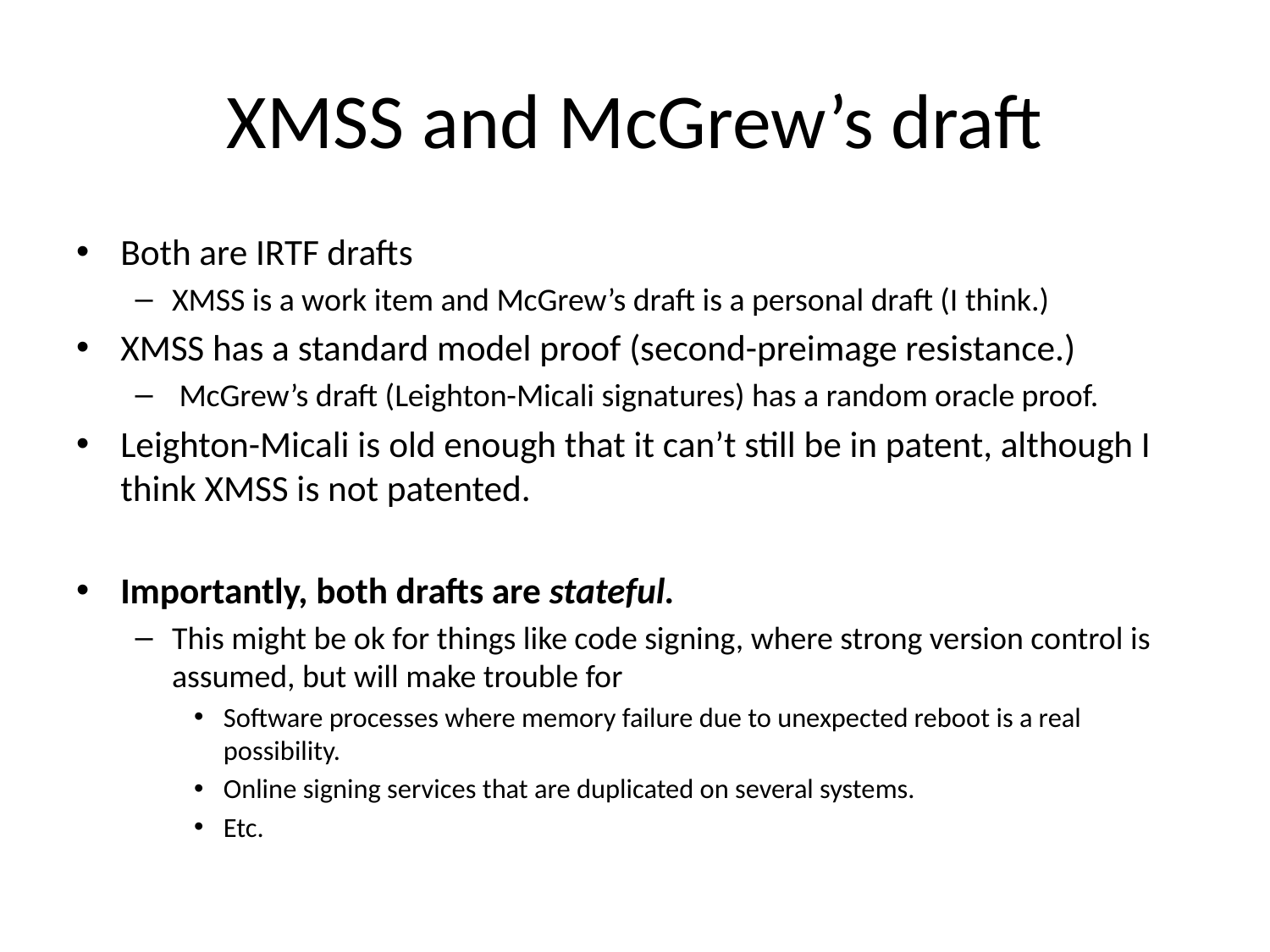

# XMSS and McGrew’s draft
Both are IRTF drafts
XMSS is a work item and McGrew’s draft is a personal draft (I think.)
XMSS has a standard model proof (second-preimage resistance.)
 McGrew’s draft (Leighton-Micali signatures) has a random oracle proof.
Leighton-Micali is old enough that it can’t still be in patent, although I think XMSS is not patented.

Importantly, both drafts are stateful.
This might be ok for things like code signing, where strong version control is assumed, but will make trouble for
Software processes where memory failure due to unexpected reboot is a real possibility.
Online signing services that are duplicated on several systems.
Etc.